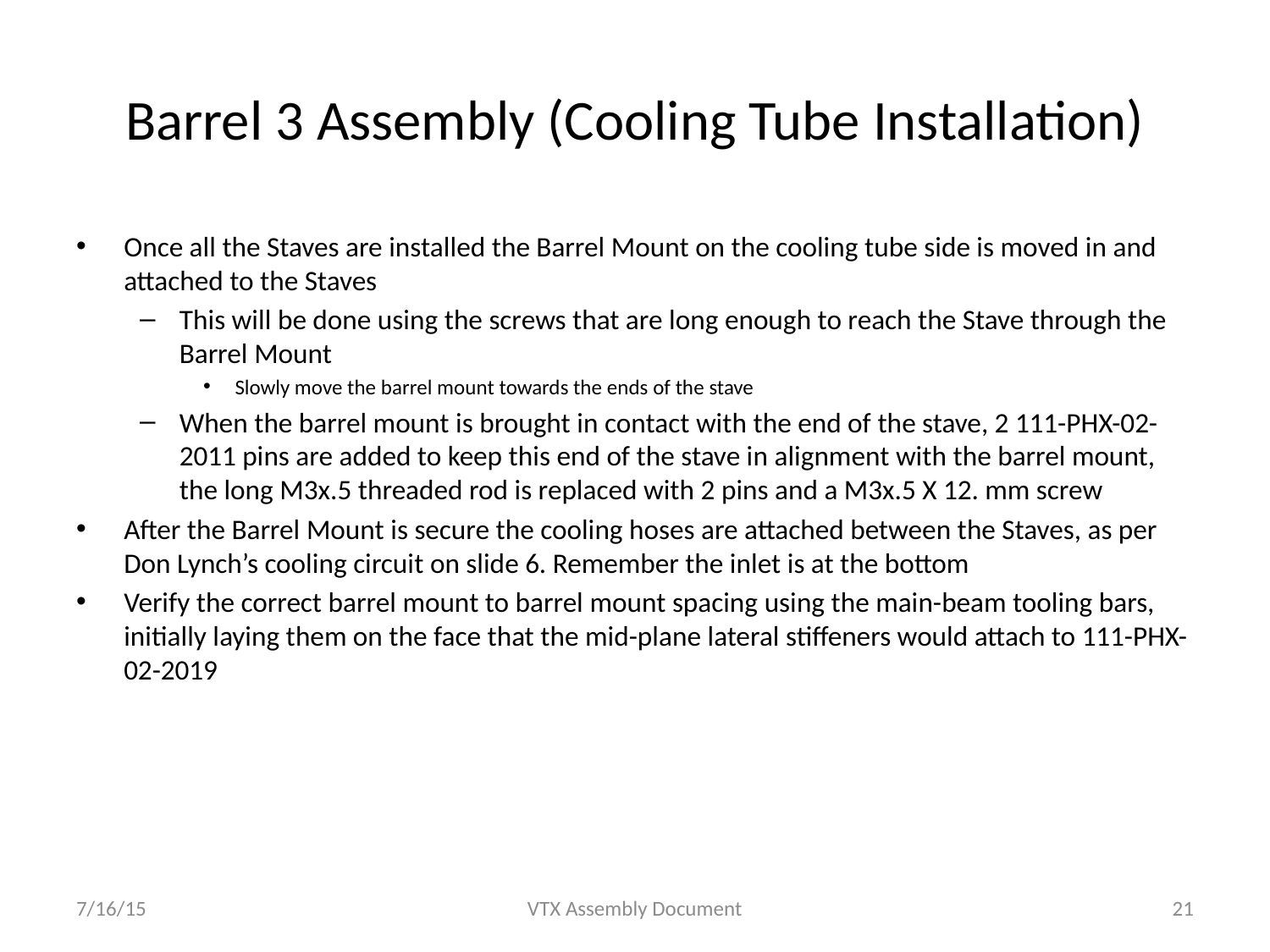

# Barrel 3 Assembly (Cooling Tube Installation)
Once all the Staves are installed the Barrel Mount on the cooling tube side is moved in and attached to the Staves
This will be done using the screws that are long enough to reach the Stave through the Barrel Mount
Slowly move the barrel mount towards the ends of the stave
When the barrel mount is brought in contact with the end of the stave, 2 111-PHX-02-2011 pins are added to keep this end of the stave in alignment with the barrel mount, the long M3x.5 threaded rod is replaced with 2 pins and a M3x.5 X 12. mm screw
After the Barrel Mount is secure the cooling hoses are attached between the Staves, as per Don Lynch’s cooling circuit on slide 6. Remember the inlet is at the bottom
Verify the correct barrel mount to barrel mount spacing using the main-beam tooling bars, initially laying them on the face that the mid-plane lateral stiffeners would attach to 111-PHX-02-2019

7/16/15
VTX Assembly Document
21